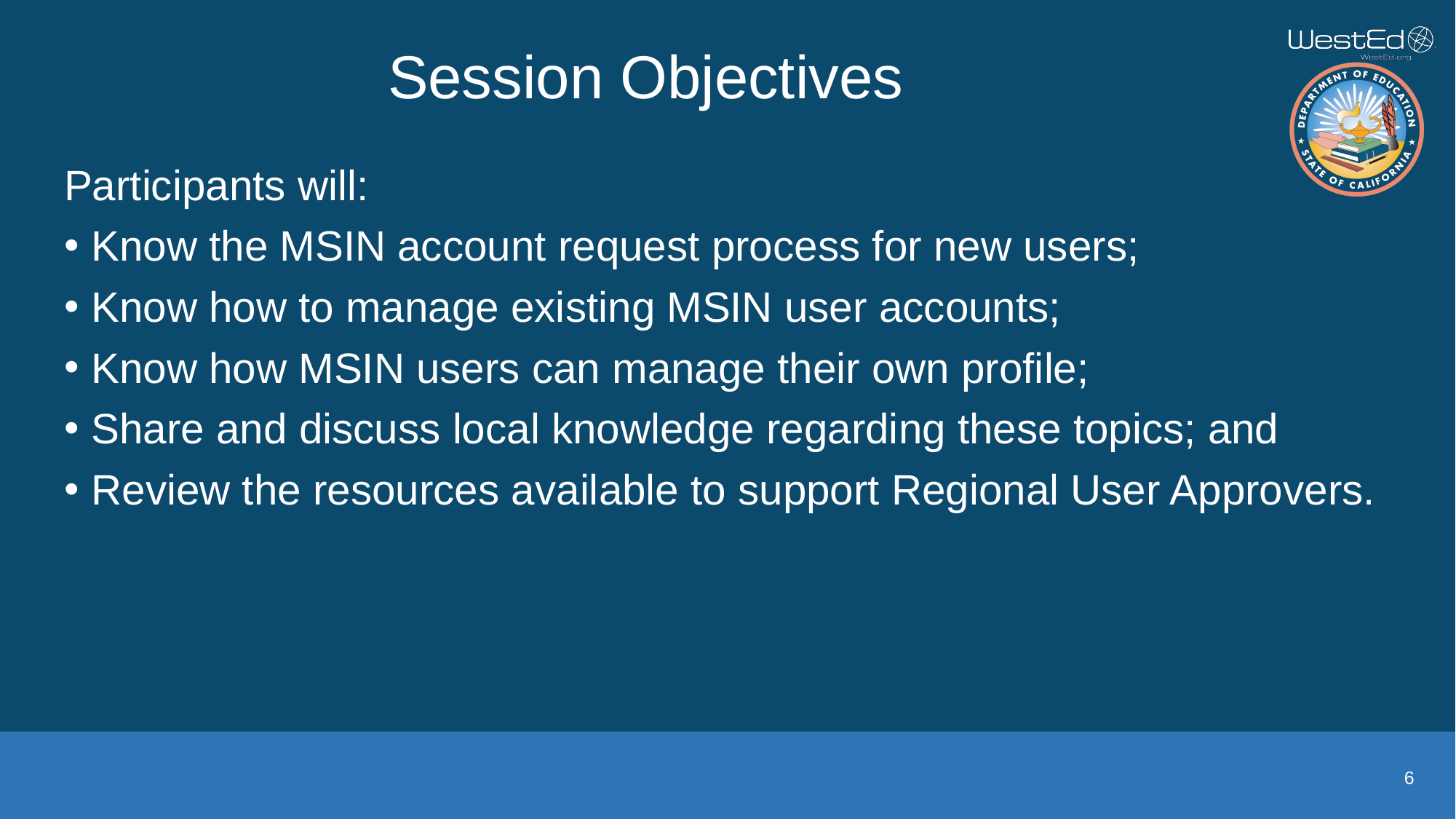

# Session Objectives
Participants will:
Know the MSIN account request process for new users;
Know how to manage existing MSIN user accounts;
Know how MSIN users can manage their own profile;
Share and discuss local knowledge regarding these topics; and
Review the resources available to support Regional User Approvers.